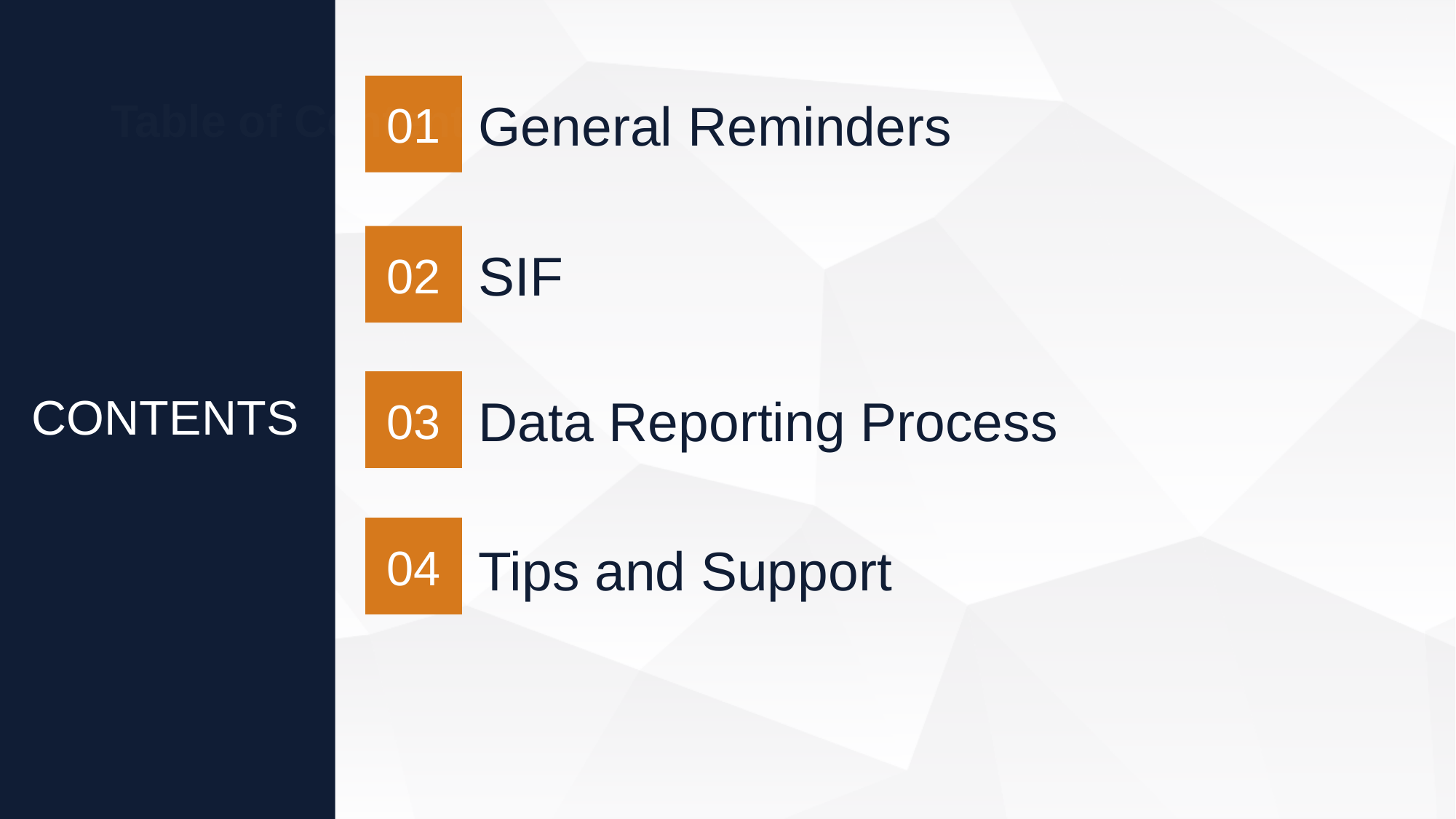

Table of Contents
01
General Reminders
02
SIF
03
Data Reporting Process
CONTENTS
04
Tips and Support